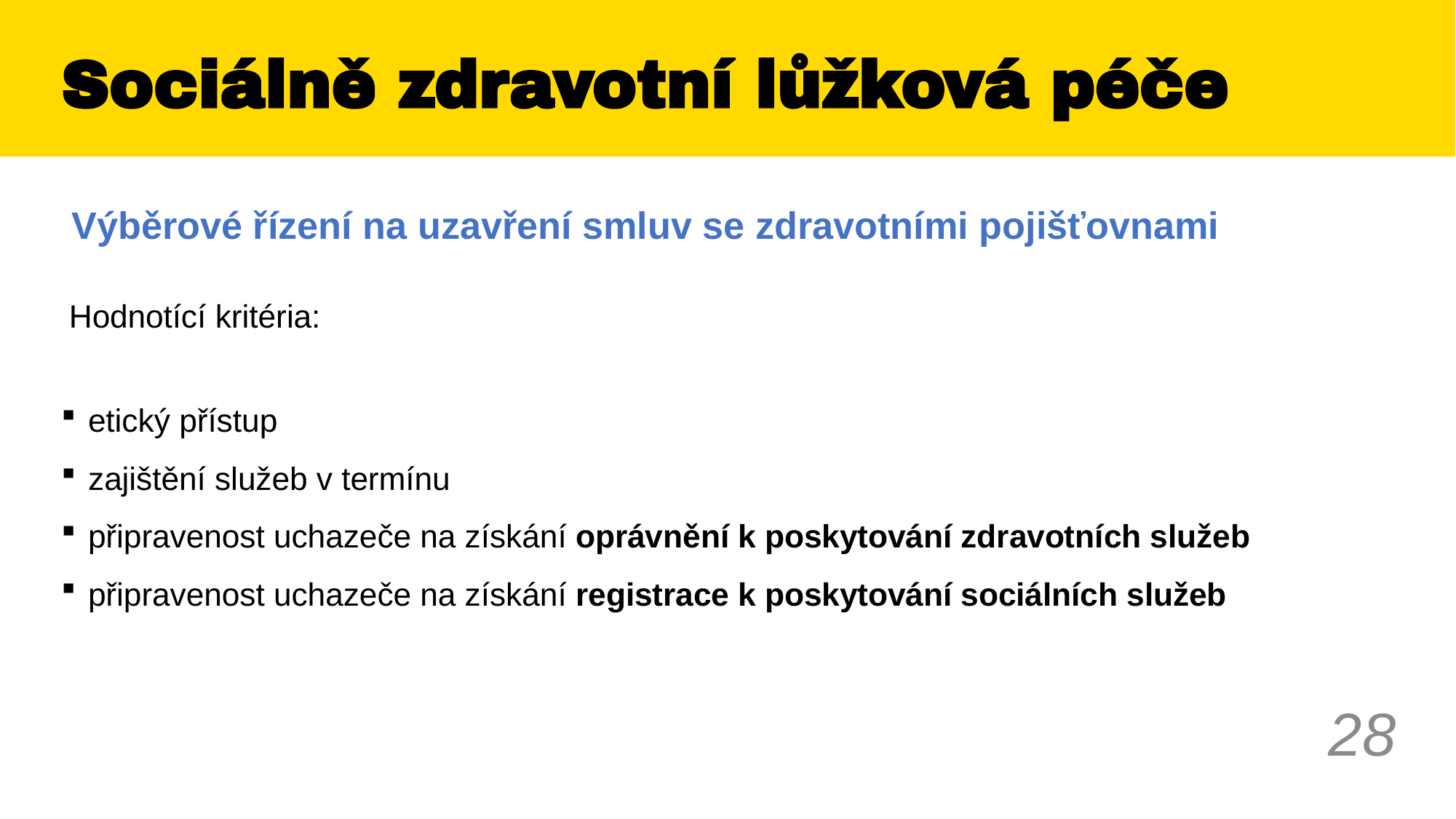

# Sociálně zdravotní lůžková péče
 Výběrové řízení na uzavření smluv se zdravotními pojišťovnami

 Hodnotící kritéria:

etický přístup
zajištění služeb v termínu
připravenost uchazeče na získání oprávnění k poskytování zdravotních služeb
připravenost uchazeče na získání registrace k poskytování sociálních služeb

28